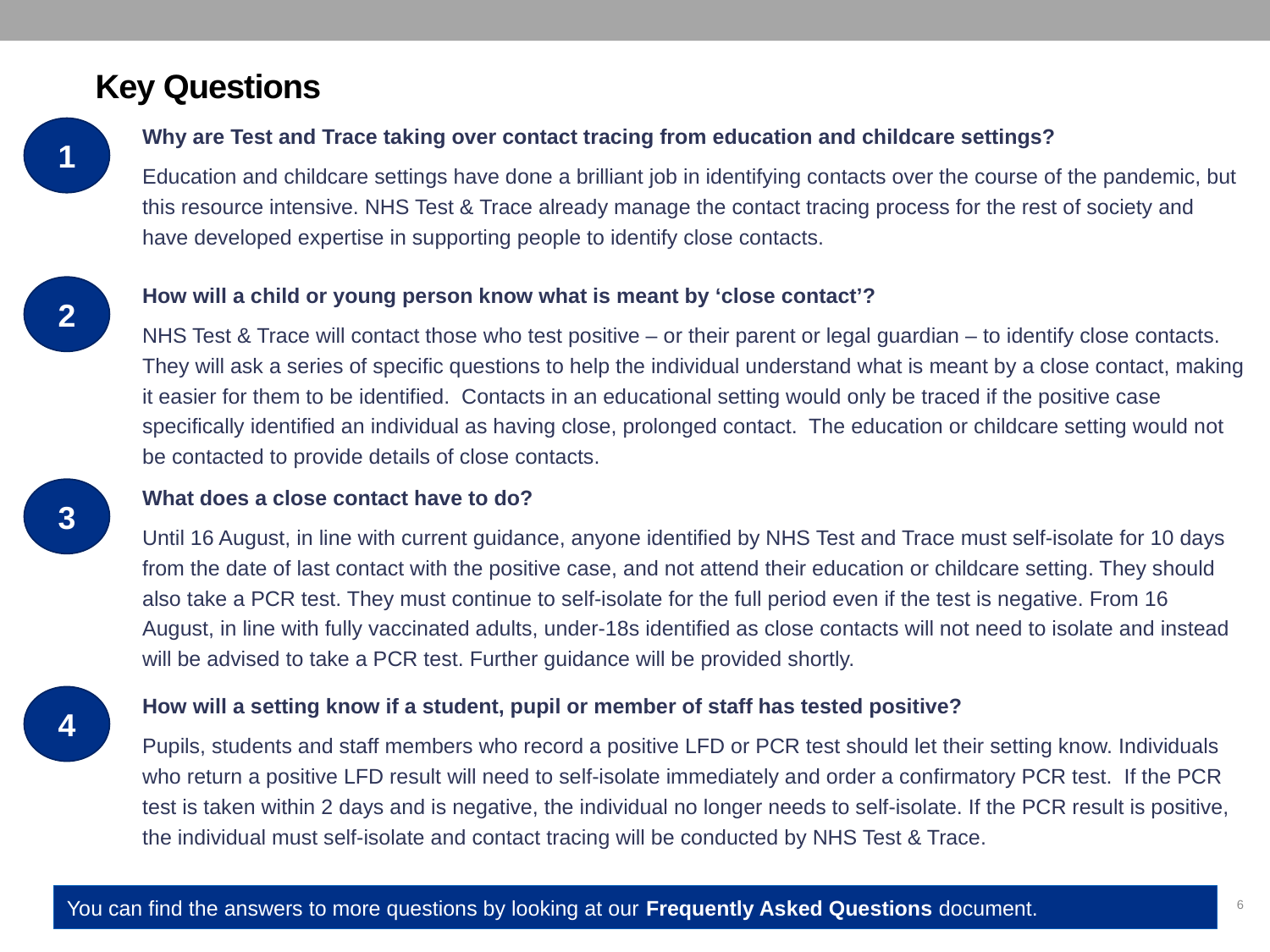

Key Questions
1
Why are Test and Trace taking over contact tracing from education and childcare settings?
Education and childcare settings have done a brilliant job in identifying contacts over the course of the pandemic, but this resource intensive. NHS Test & Trace already manage the contact tracing process for the rest of society and have developed expertise in supporting people to identify close contacts.
2
How will a child or young person know what is meant by ‘close contact’?
NHS Test & Trace will contact those who test positive – or their parent or legal guardian – to identify close contacts. They will ask a series of specific questions to help the individual understand what is meant by a close contact, making it easier for them to be identified.  Contacts in an educational setting would only be traced if the positive case specifically identified an individual as having close, prolonged contact.  The education or childcare setting would not be contacted to provide details of close contacts.
3
What does a close contact have to do?
Until 16 August, in line with current guidance, anyone identified by NHS Test and Trace must self-isolate for 10 days from the date of last contact with the positive case, and not attend their education or childcare setting. They should also take a PCR test. They must continue to self-isolate for the full period even if the test is negative. From 16 August, in line with fully vaccinated adults, under-18s identified as close contacts will not need to isolate and instead will be advised to take a PCR test. Further guidance will be provided shortly.
4
How will a setting know if a student, pupil or member of staff has tested positive?
Pupils, students and staff members who record a positive LFD or PCR test should let their setting know. Individuals who return a positive LFD result will need to self-isolate immediately and order a confirmatory PCR test.  If the PCR test is taken within 2 days and is negative, the individual no longer needs to self-isolate. If the PCR result is positive, the individual must self-isolate and contact tracing will be conducted by NHS Test & Trace.
You can find the answers to more questions by looking at our Frequently Asked Questions document.